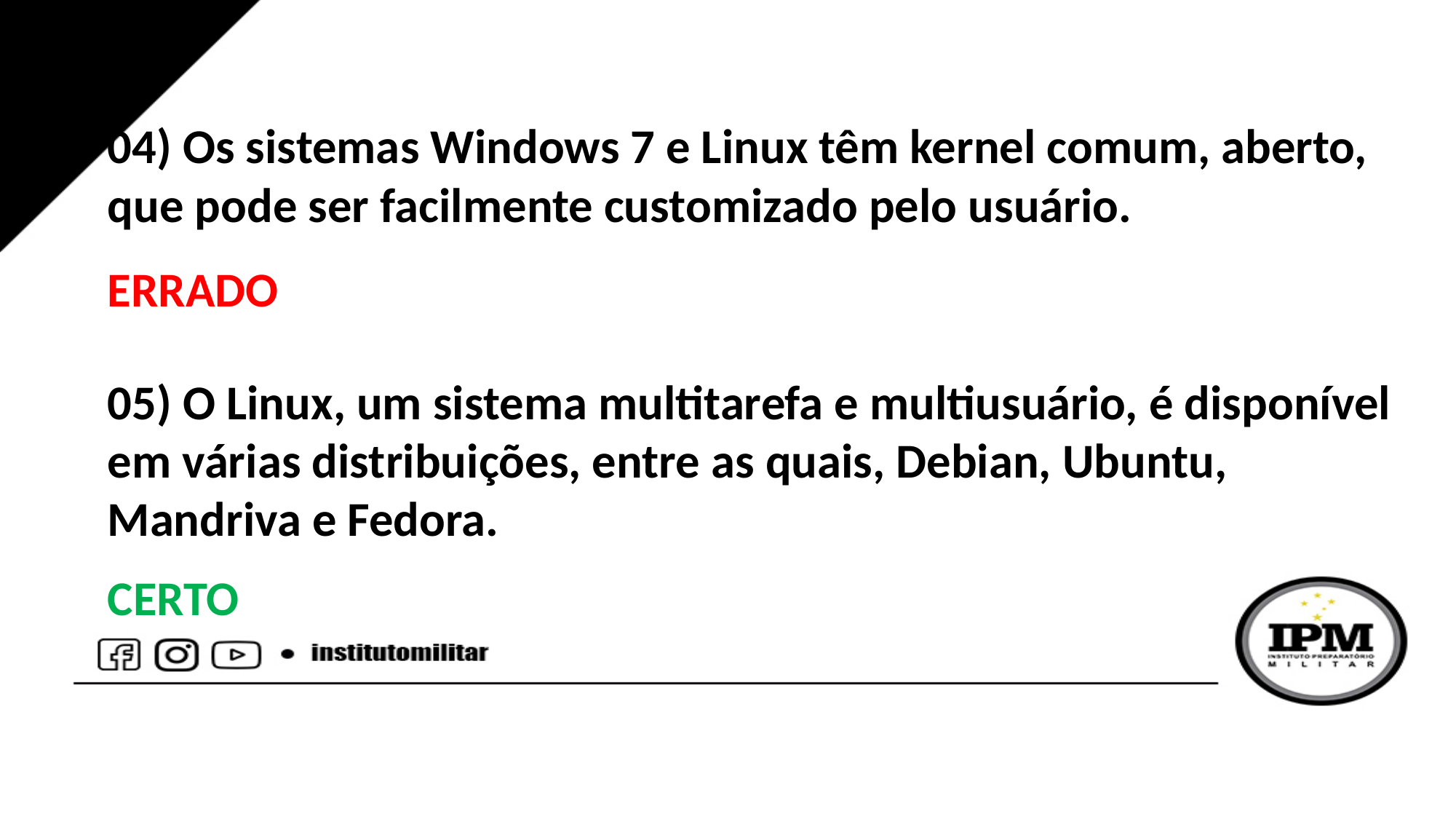

04) Os sistemas Windows 7 e Linux têm kernel comum, aberto, que pode ser facilmente customizado pelo usuário.
ERRADO
05) O Linux, um sistema multitarefa e multiusuário, é disponível em várias distribuições, entre as quais, Debian, Ubuntu, Mandriva e Fedora.
CERTO